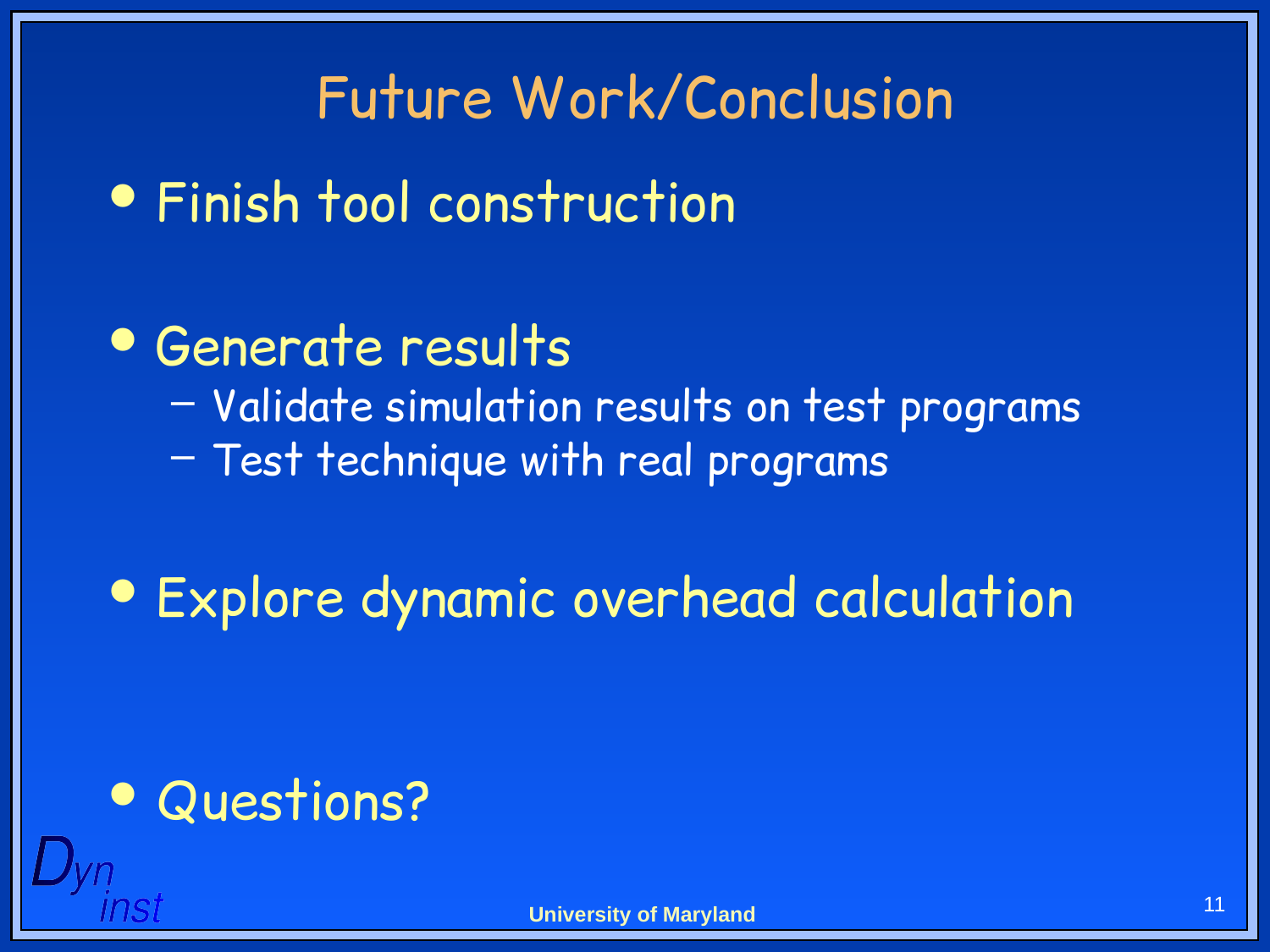

# Future Work/Conclusion
Finish tool construction

Generate results
Validate simulation results on test programs
Test technique with real programs

Explore dynamic overhead calculation

Questions?
11